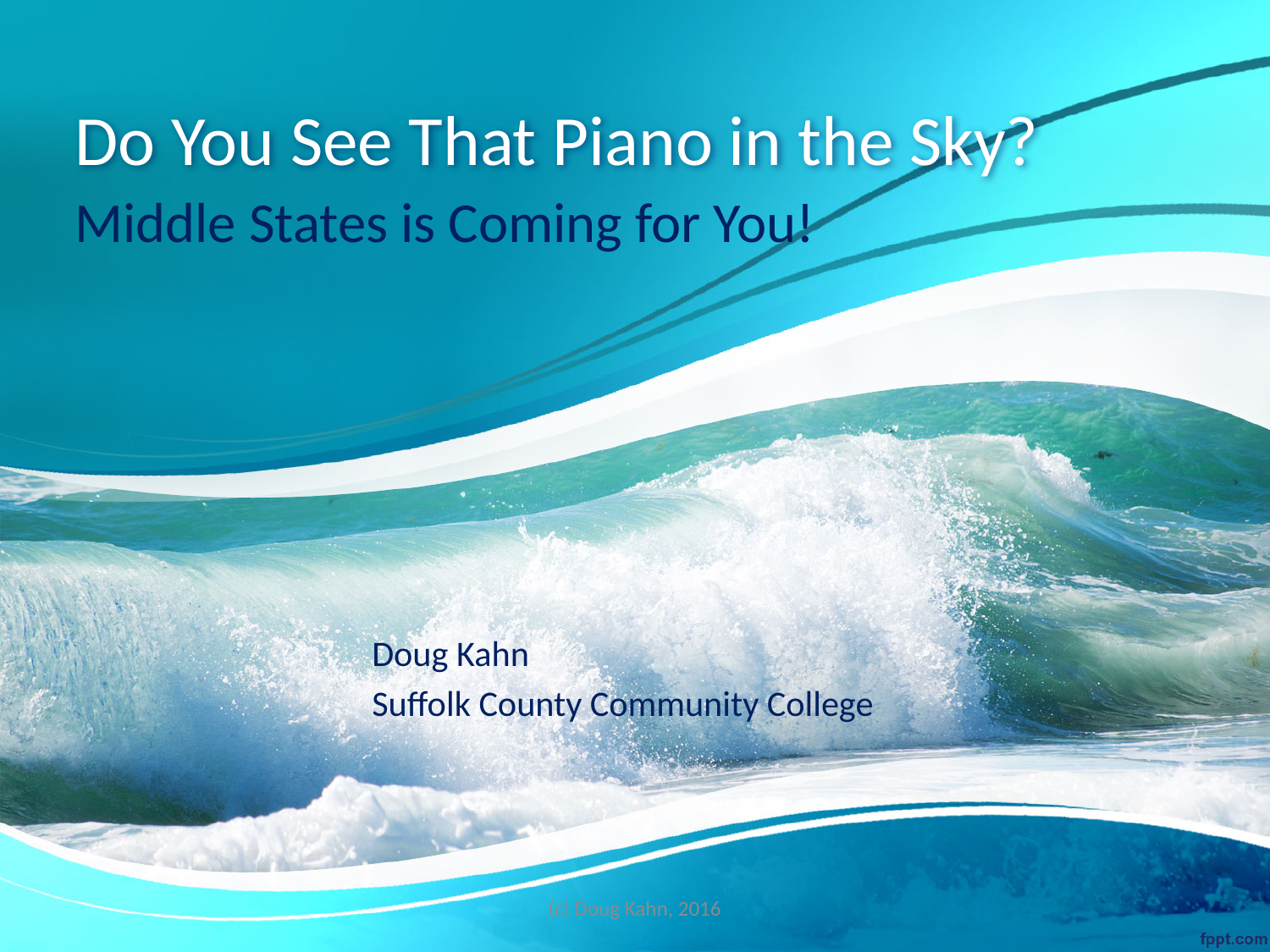

# Do You See That Piano in the Sky?
Middle States is Coming for You!
Doug Kahn
Suffolk County Community College
(c) Doug Kahn, 2016